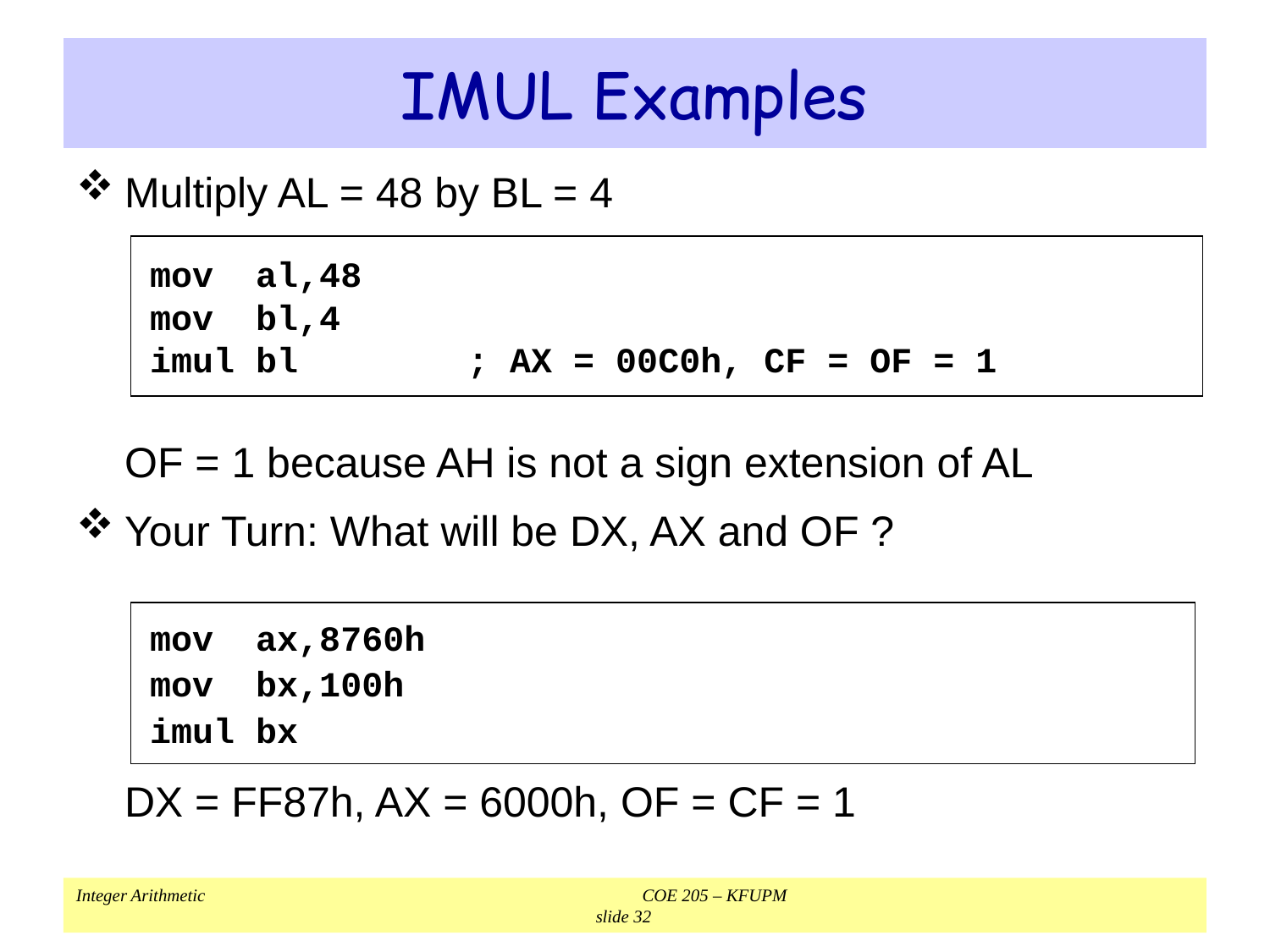

# IMUL Examples
Multiply AL = 48 by BL = 4

	OF = 1 because AH is not a sign extension of AL
Your Turn: What will be DX, AX and OF ?

	DX = FF87h, AX = 6000h, OF = CF = 1
mov  al,48
mov  bl,4
imul bl	; AX = 00C0h, CF = OF = 1
mov  ax,8760h
mov  bx,100h
imul bx